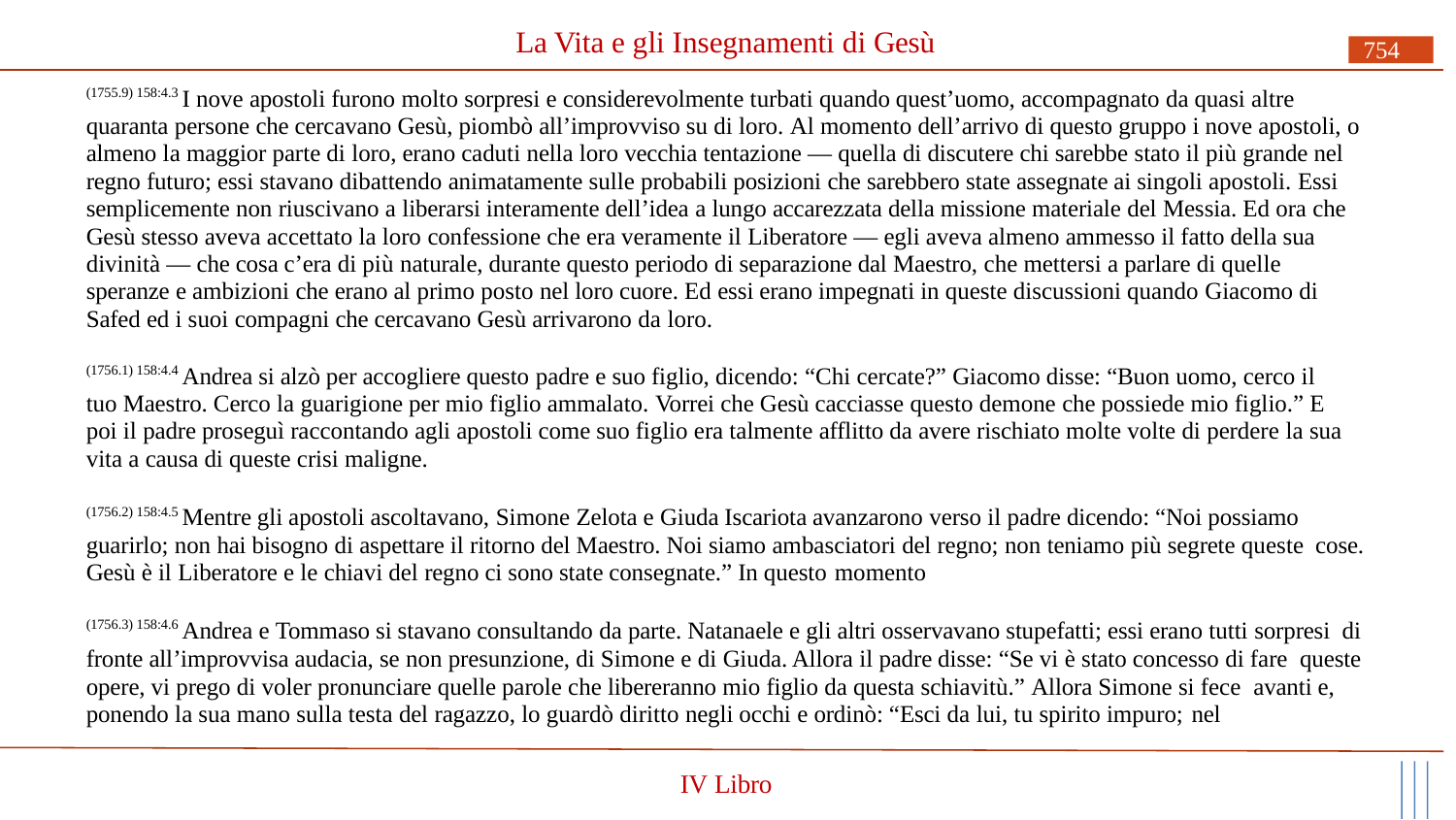

# La Vita e gli Insegnamenti di Gesù
754

(1755.9) 158:4.3 I nove apostoli furono molto sorpresi e considerevolmente turbati quando quest’uomo, accompagnato da quasi altre  quaranta persone che cercavano Gesù, piombò all’improvviso su di loro. Al momento dell’arrivo di questo gruppo i nove apostoli, o  almeno la maggior parte di loro, erano caduti nella loro vecchia tentazione — quella di discutere chi sarebbe stato il più grande nel  regno futuro; essi stavano dibattendo animatamente sulle probabili posizioni che sarebbero state assegnate ai singoli apostoli. Essi  semplicemente non riuscivano a liberarsi interamente dell’idea a lungo accarezzata della missione materiale del Messia. Ed ora che  Gesù stesso aveva accettato la loro confessione che era veramente il Liberatore — egli aveva almeno ammesso il fatto della sua  divinità — che cosa c’era di più naturale, durante questo periodo di separazione dal Maestro, che mettersi a parlare di quelle  speranze e ambizioni che erano al primo posto nel loro cuore. Ed essi erano impegnati in queste discussioni quando Giacomo di  Safed ed i suoi compagni che cercavano Gesù arrivarono da loro.

(1756.1) 158:4.4 Andrea si alzò per accogliere questo padre e suo figlio, dicendo: “Chi cercate?” Giacomo disse: “Buon uomo, cerco il  tuo Maestro. Cerco la guarigione per mio figlio ammalato. Vorrei che Gesù cacciasse questo demone che possiede mio figlio.” E  poi il padre proseguì raccontando agli apostoli come suo figlio era talmente afflitto da avere rischiato molte volte di perdere la sua  vita a causa di queste crisi maligne.

(1756.2) 158:4.5 Mentre gli apostoli ascoltavano, Simone Zelota e Giuda Iscariota avanzarono verso il padre dicendo: “Noi possiamo  guarirlo; non hai bisogno di aspettare il ritorno del Maestro. Noi siamo ambasciatori del regno; non teniamo più segrete queste cose.
Gesù è il Liberatore e le chiavi del regno ci sono state consegnate.” In questo momento

(1756.3) 158:4.6 Andrea e Tommaso si stavano consultando da parte. Natanaele e gli altri osservavano stupefatti; essi erano tutti sorpresi  di fronte all’improvvisa audacia, se non presunzione, di Simone e di Giuda. Allora il padre disse: “Se vi è stato concesso di fare  queste opere, vi prego di voler pronunciare quelle parole che libereranno mio figlio da questa schiavitù.” Allora Simone si fece  avanti e, ponendo la sua mano sulla testa del ragazzo, lo guardò diritto negli occhi e ordinò: “Esci da lui, tu spirito impuro; nel

IV Libro